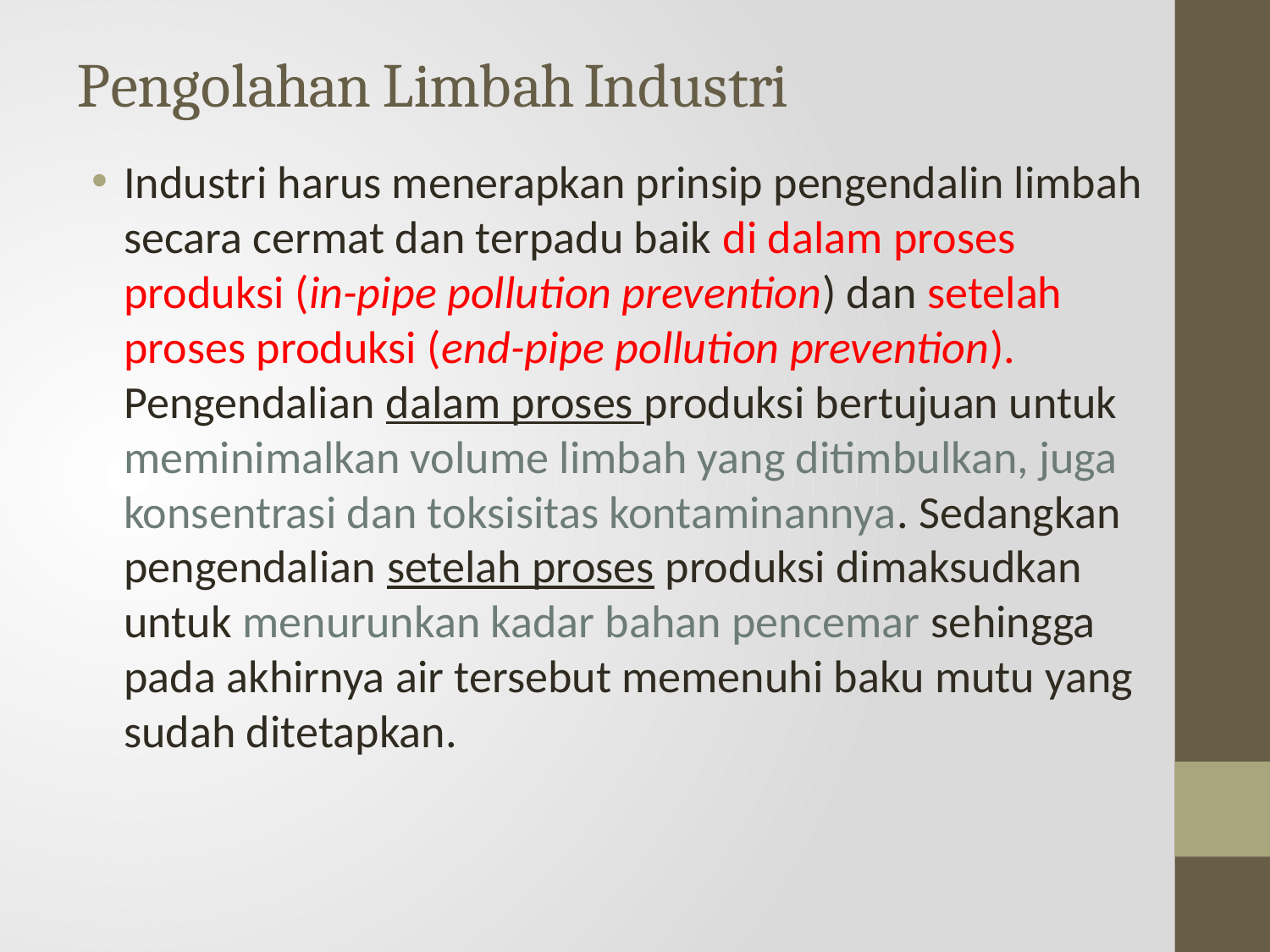

# Pengolahan Limbah Industri
Industri harus menerapkan prinsip pengendalin limbah secara cermat dan terpadu baik di dalam proses produksi (in-pipe pollution prevention) dan setelah proses produksi (end-pipe pollution prevention). Pengendalian dalam proses produksi bertujuan untuk meminimalkan volume limbah yang ditimbulkan, juga konsentrasi dan toksisitas kontaminannya. Sedangkan pengendalian setelah proses produksi dimaksudkan untuk menurunkan kadar bahan pencemar sehingga pada akhirnya air tersebut memenuhi baku mutu yang sudah ditetapkan.